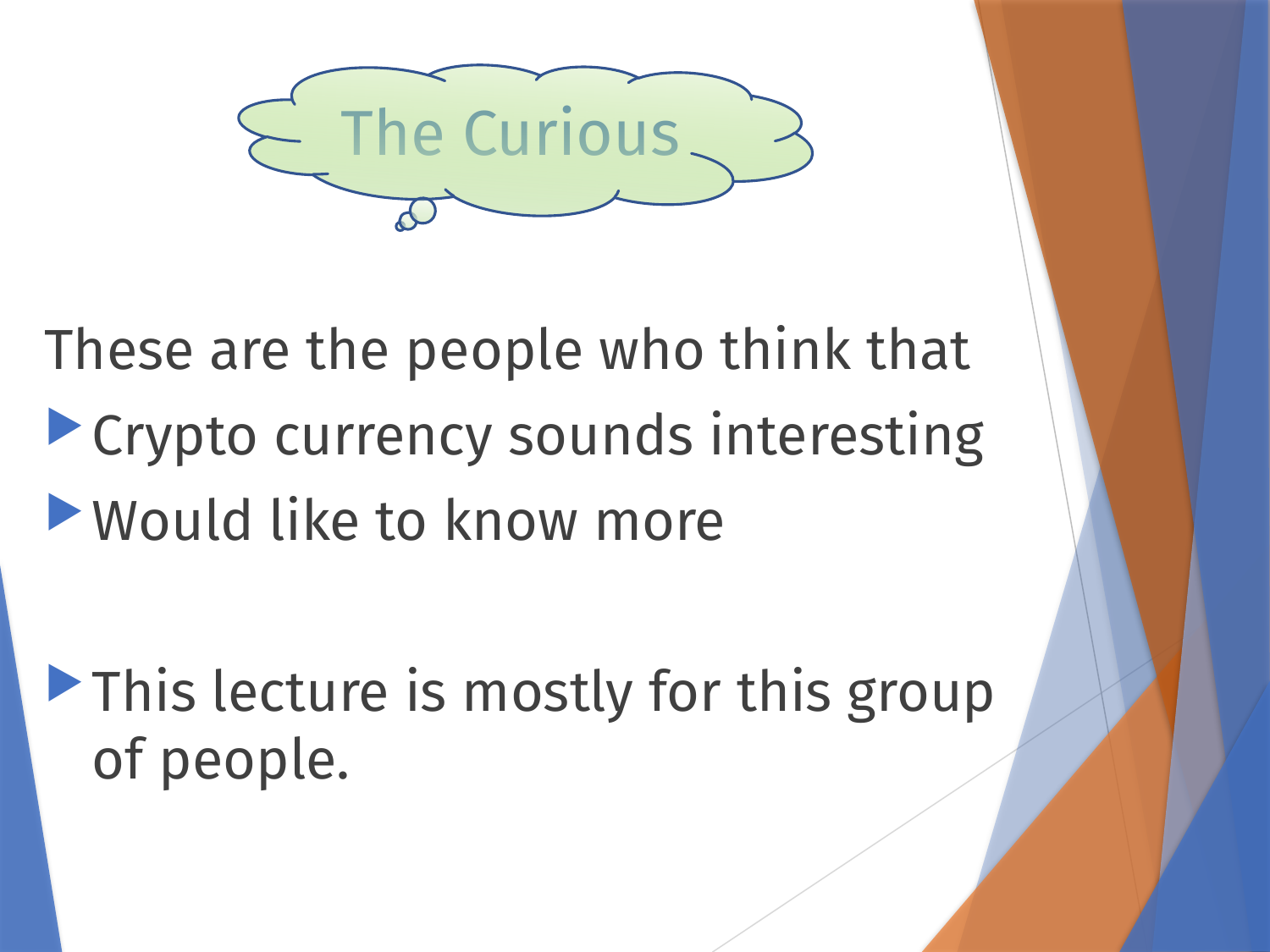

# The Curious
These are the people who think that
Crypto currency sounds interesting
Would like to know more

This lecture is mostly for this group of people.